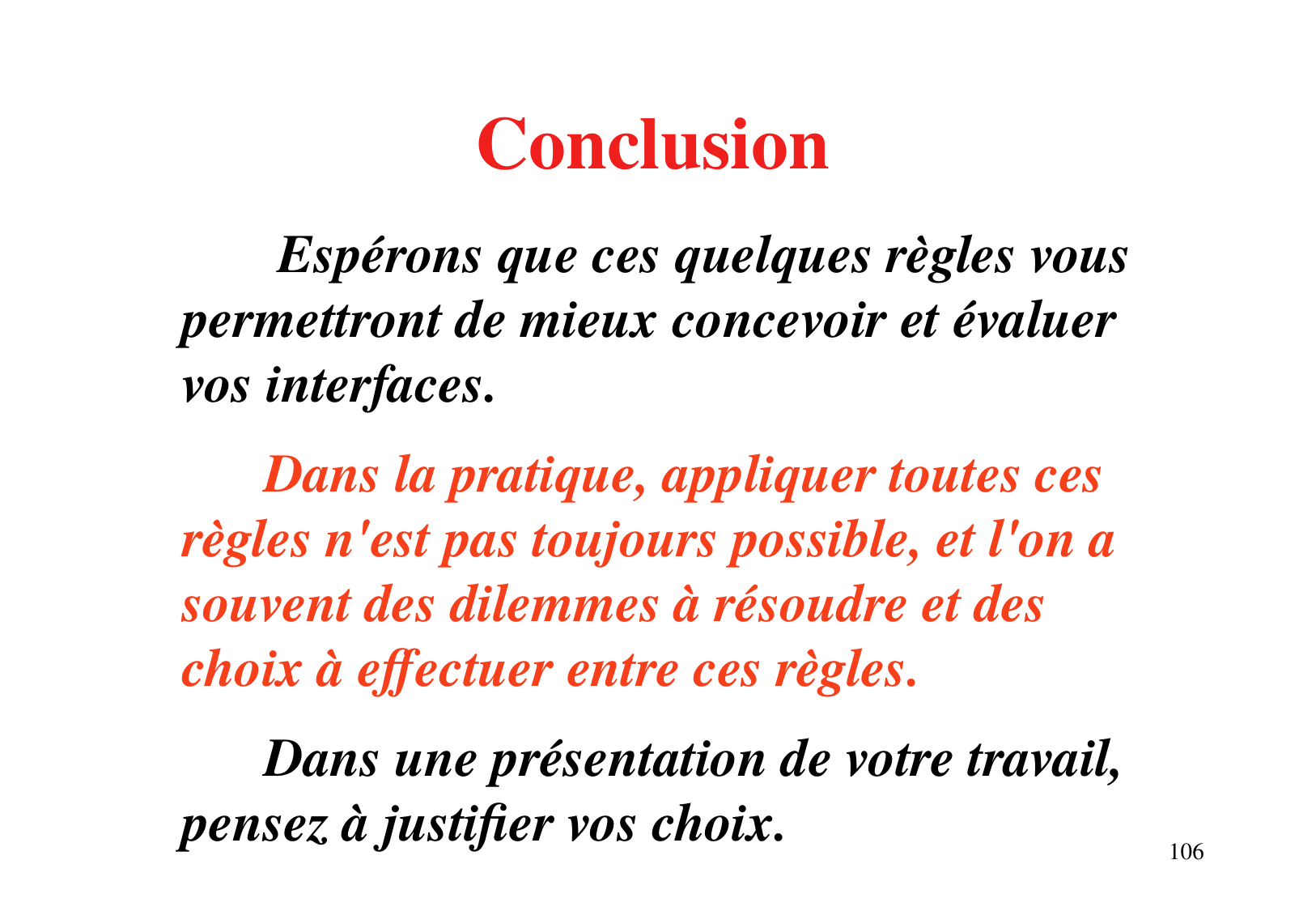

# Conclusion
 Espérons que ces quelques règles vous permettront de mieux concevoir et évaluer vos interfaces.
Dans la pratique, appliquer toutes ces règles n'est pas toujours possible, et l'on a souvent des dilemmes à résoudre et des choix à effectuer entre ces règles.
Dans une présentation de votre travail, pensez à justifier vos choix.
106